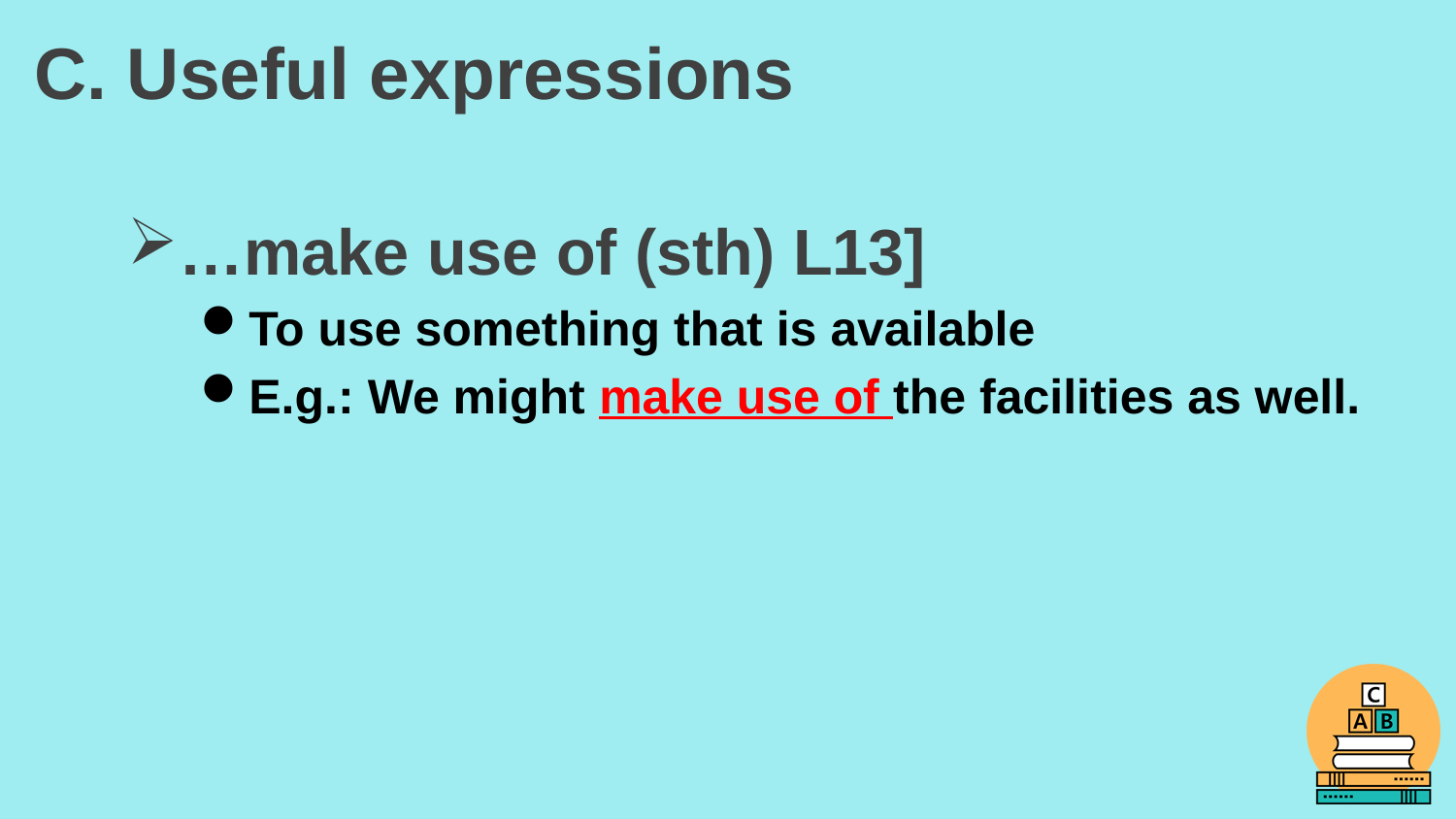

# C. Useful expressions
…make use of (sth) L13]
To use something that is available
E.g.: We might make use of the facilities as well.